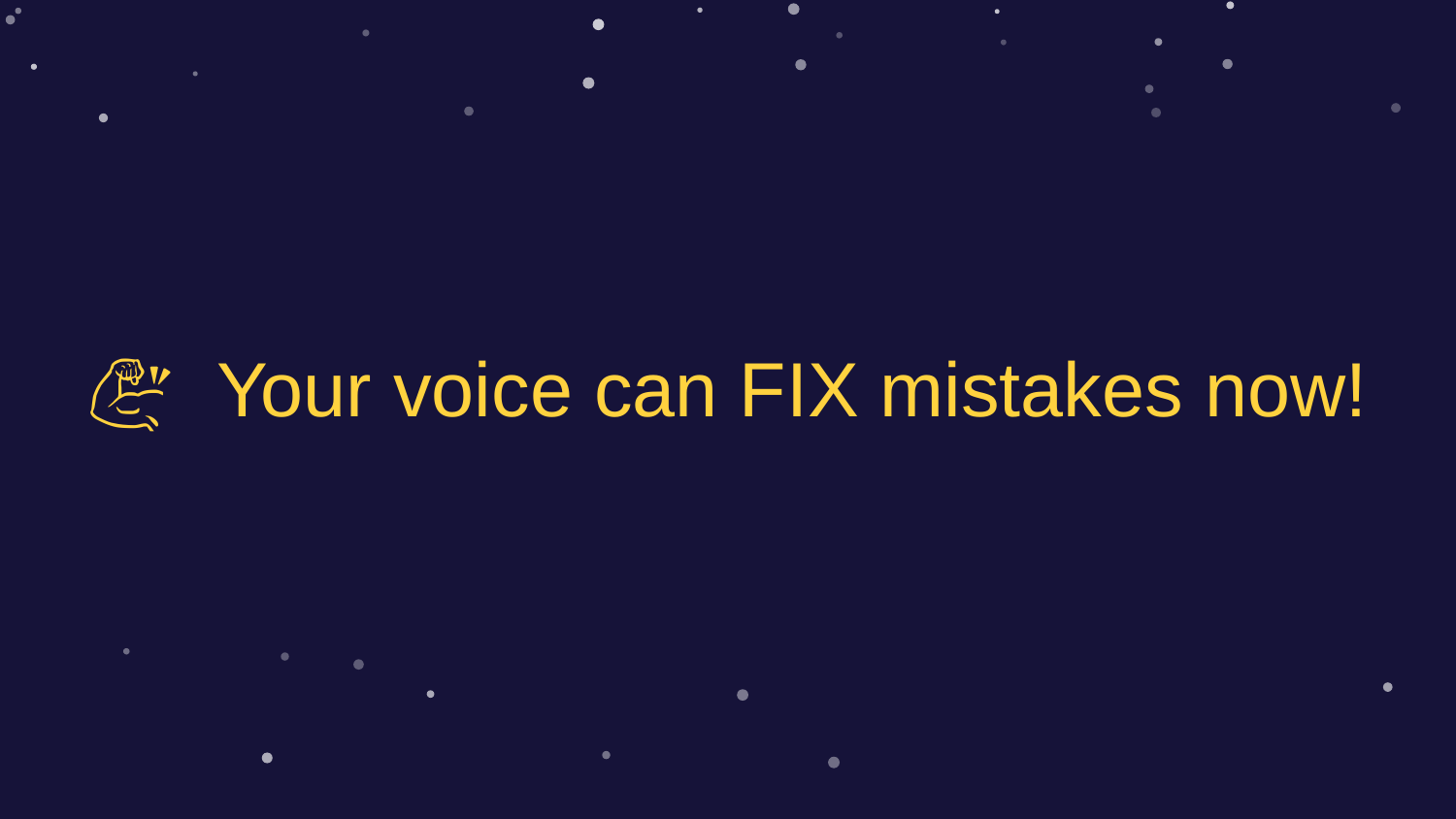

💪  Your voice can FIX mistakes now!